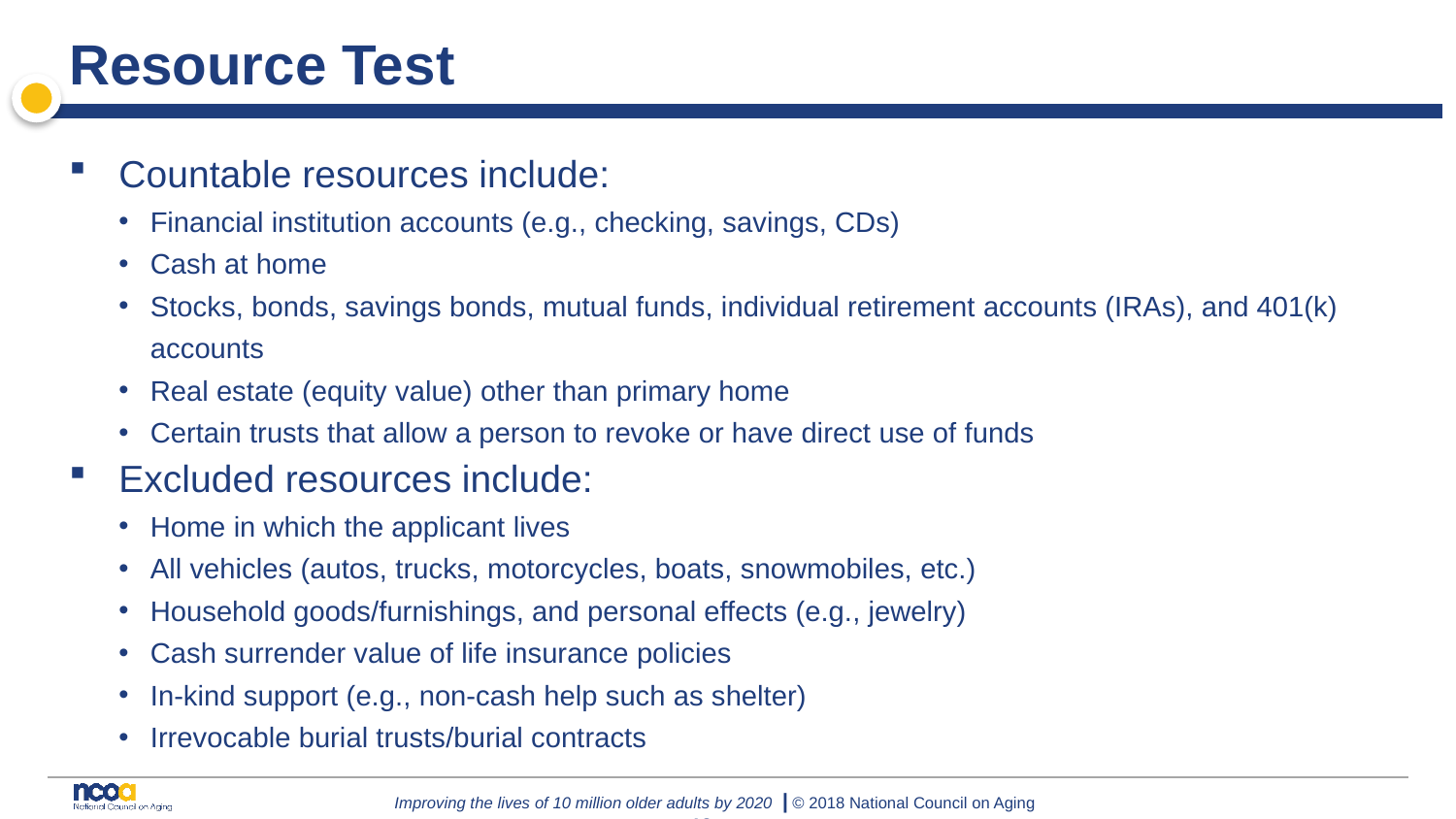

# Resource Test
Countable resources include:
Financial institution accounts (e.g., checking, savings, CDs)
Cash at home
Stocks, bonds, savings bonds, mutual funds, individual retirement accounts (IRAs), and 401(k) accounts
Real estate (equity value) other than primary home
Certain trusts that allow a person to revoke or have direct use of funds
Excluded resources include:
Home in which the applicant lives
All vehicles (autos, trucks, motorcycles, boats, snowmobiles, etc.)
Household goods/furnishings, and personal effects (e.g., jewelry)
Cash surrender value of life insurance policies
In-kind support (e.g., non-cash help such as shelter)
Irrevocable burial trusts/burial contracts